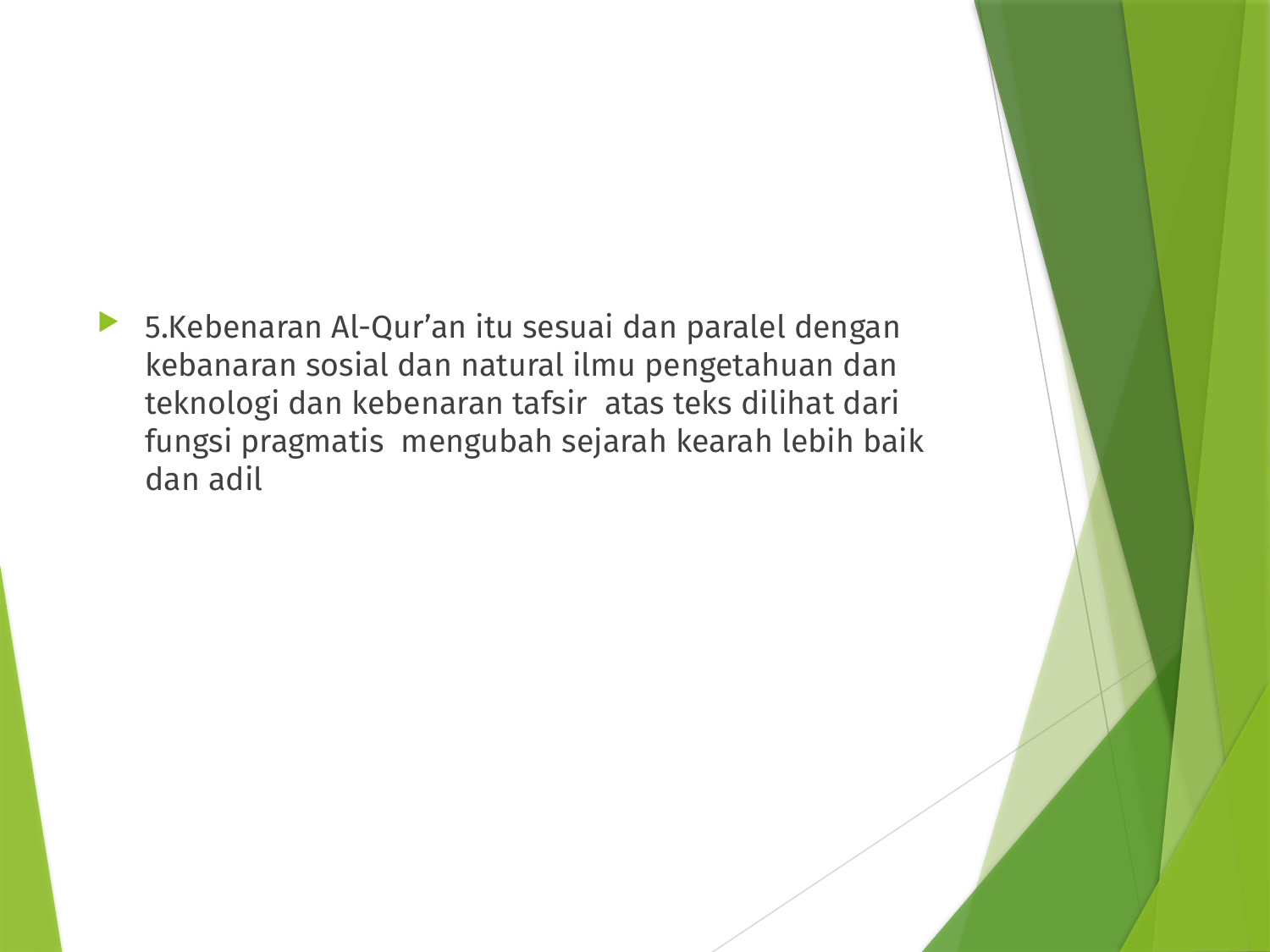

#
5.Kebenaran Al-Qur’an itu sesuai dan paralel dengan kebanaran sosial dan natural ilmu pengetahuan dan teknologi dan kebenaran tafsir  atas teks dilihat dari fungsi pragmatis  mengubah sejarah kearah lebih baik  dan adil